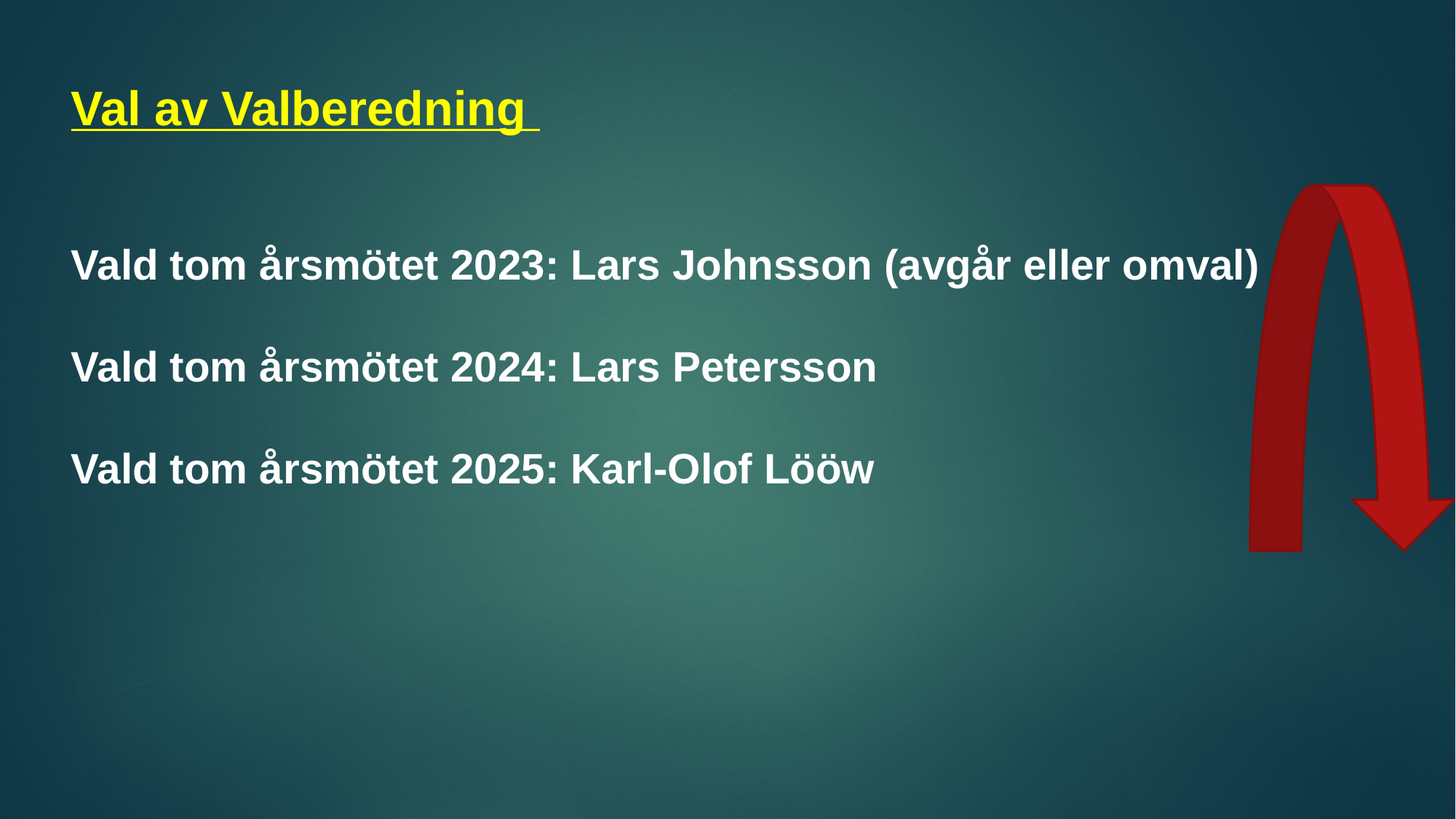

Val av Valberedning

Vald tom årsmötet 2023: Lars Johnsson (avgår eller omval)

Vald tom årsmötet 2024: Lars Petersson
Vald tom årsmötet 2025: Karl-Olof Lööw